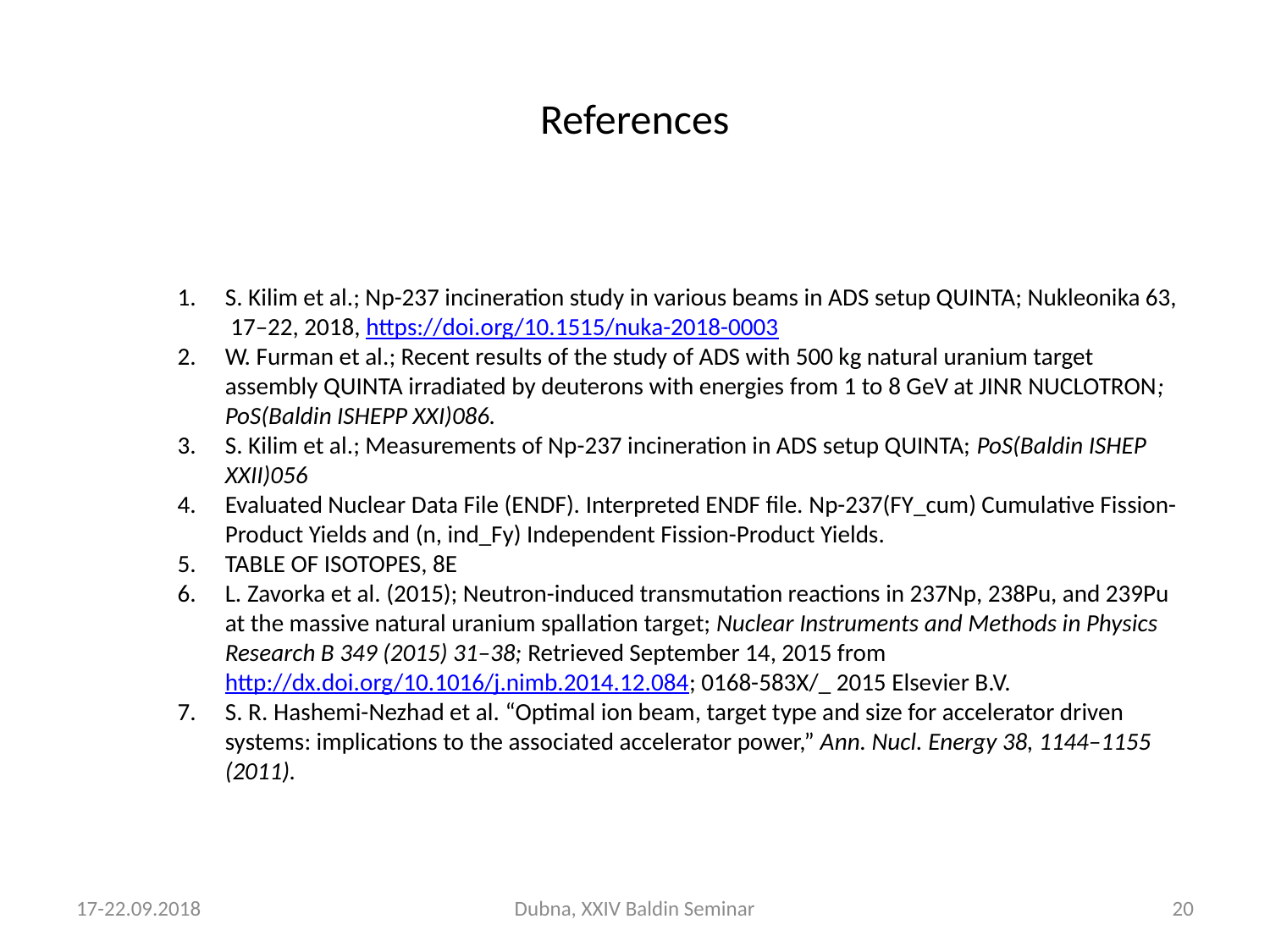

# References

S. Kilim et al.; Np-237 incineration study in various beams in ADS setup QUINTA; Nukleonika 63,    17–22, 2018, https://doi.org/10.1515/nuka-2018-0003
W. Furman et al.; Recent results of the study of ADS with 500 kg natural uranium target assembly QUINTA irradiated by deuterons with energies from 1 to 8 GeV at JINR NUCLOTRON; PoS(Baldin ISHEPP XXI)086.
S. Kilim et al.; Measurements of Np-237 incineration in ADS setup QUINTA; PoS(Baldin ISHEP XXII)056
Evaluated Nuclear Data File (ENDF). Interpreted ENDF file. Np-237(FY_cum) Cumulative Fission-Product Yields and (n, ind_Fy) Independent Fission-Product Yields.
TABLE OF ISOTOPES, 8E
L. Zavorka et al. (2015); Neutron-induced transmutation reactions in 237Np, 238Pu, and 239Pu at the massive natural uranium spallation target; Nuclear Instruments and Methods in Physics Research B 349 (2015) 31–38; Retrieved September 14, 2015 from http://dx.doi.org/10.1016/j.nimb.2014.12.084; 0168-583X/_ 2015 Elsevier B.V.
S. R. Hashemi-Nezhad et al. “Optimal ion beam, target type and size for accelerator driven systems: implications to the associated accelerator power,” Ann. Nucl. Energy 38, 1144–1155 (2011).
17-22.09.2018
Dubna, XXIV Baldin Seminar
20